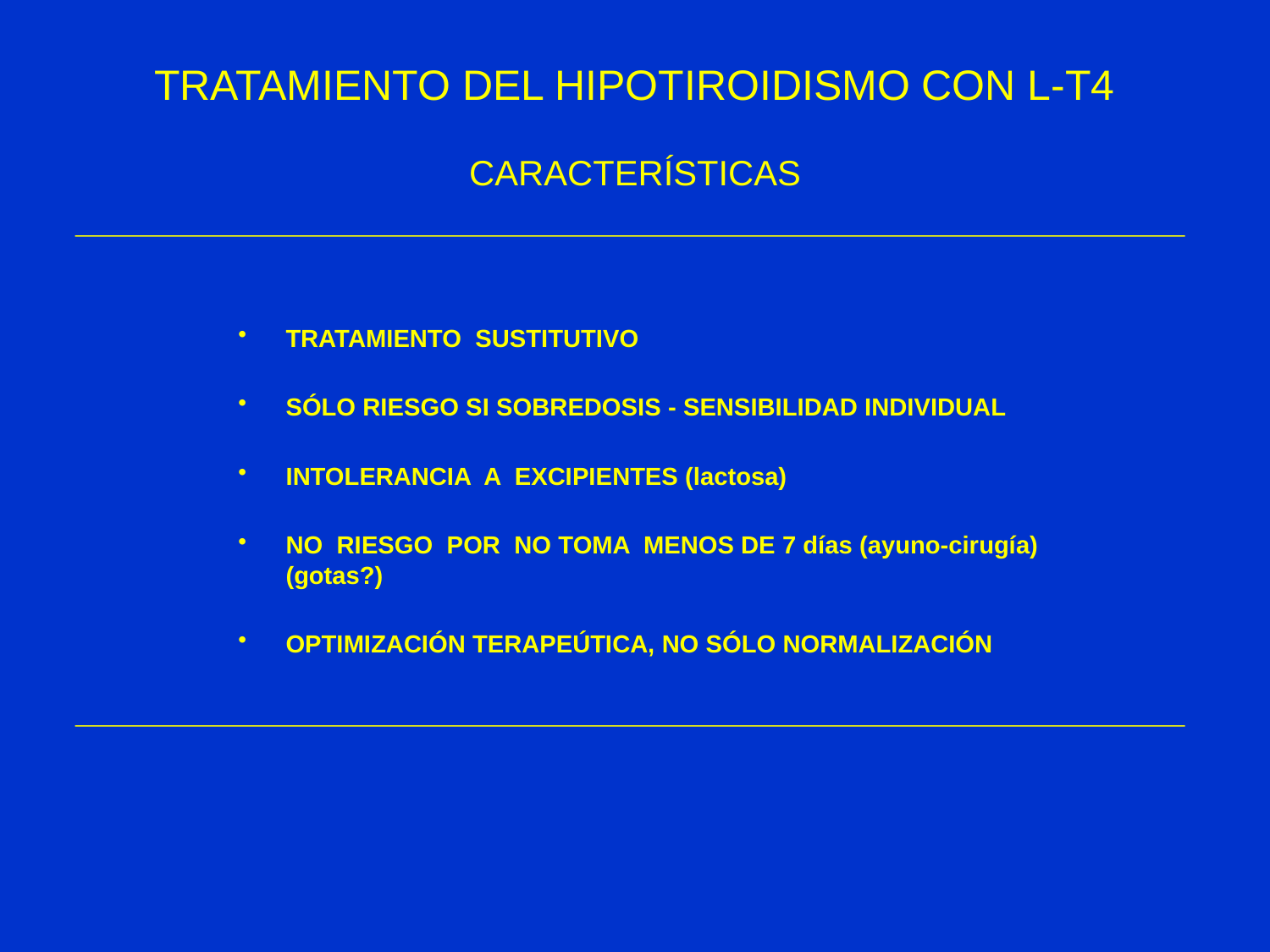

# TRATAMIENTO DEL HIPOTIROIDISMO CON L-T4 CARACTERÍSTICAS

TRATAMIENTO  SUSTITUTIVO

SÓLO RIESGO SI SOBREDOSIS - SENSIBILIDAD INDIVIDUAL

INTOLERANCIA  A  EXCIPIENTES (lactosa)

NO  RIESGO  POR  NO TOMA  MENOS DE 7 días (ayuno-cirugía) (gotas?)

OPTIMIZACIÓN TERAPEÚTICA, NO SÓLO NORMALIZACIÓN